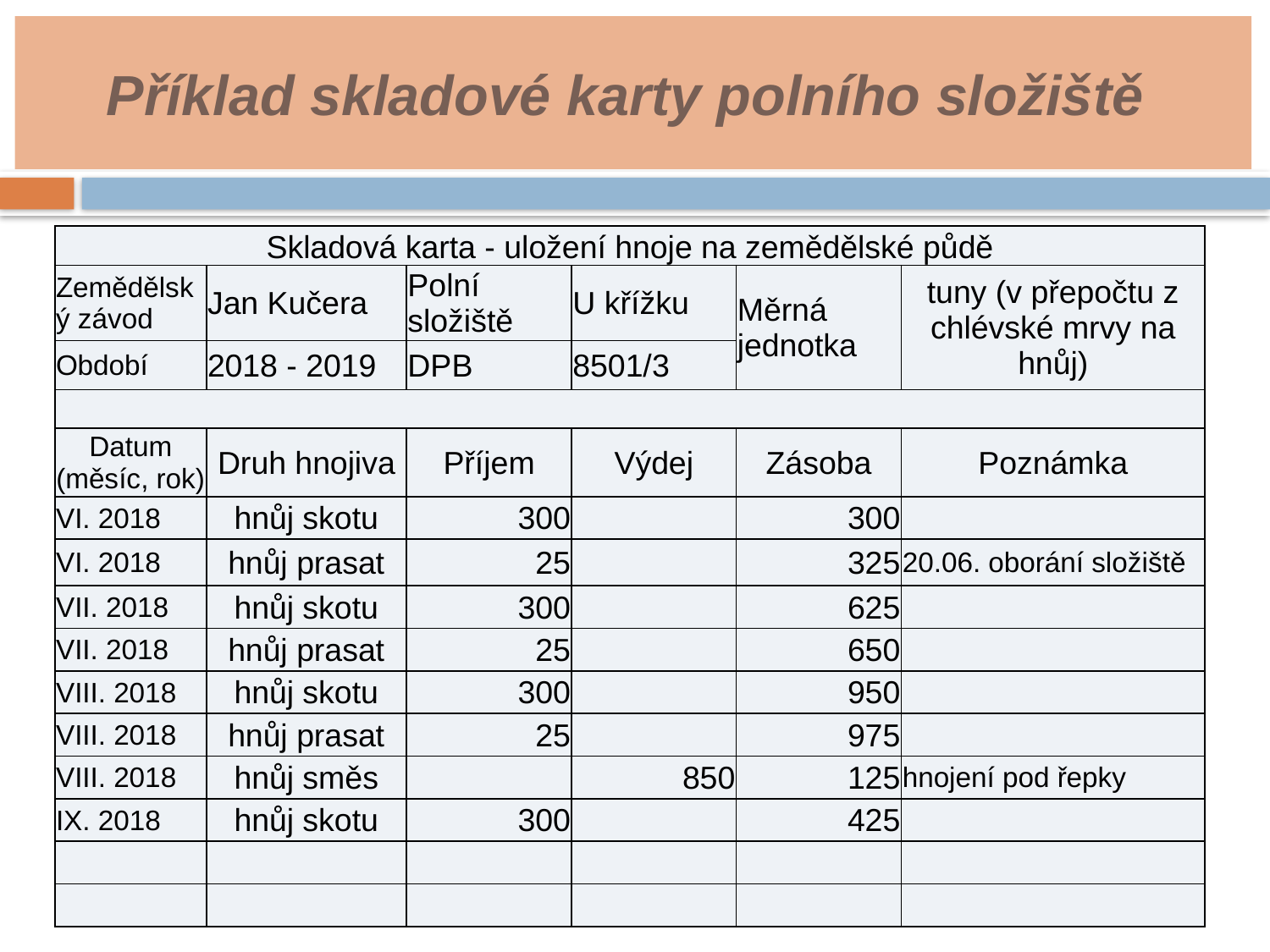

# Příklad skladové karty polního složiště
| Skladová karta - uložení hnoje na zemědělské půdě |  |  |  |  |  |
| --- | --- | --- | --- | --- | --- |
| Zemědělský závod | Jan Kučera | Polní složiště | U křížku | Měrná jednotka | tuny (v přepočtu z chlévské mrvy na hnůj) |
| Období | 2018 - 2019 | DPB | 8501/3 |  |  |
|  |  |  |  |  |  |
| Datum (měsíc, rok) | Druh hnojiva | Příjem | Výdej | Zásoba | Poznámka |
| VI. 2018 | hnůj skotu | 300 |  | 300 |  |
| VI. 2018 | hnůj prasat | 25 |  | 325 | 20.06. oborání složiště |
| VII. 2018 | hnůj skotu | 300 |  | 625 |  |
| VII. 2018 | hnůj prasat | 25 |  | 650 |  |
| VIII. 2018 | hnůj skotu | 300 |  | 950 |  |
| VIII. 2018 | hnůj prasat | 25 |  | 975 |  |
| VIII. 2018 | hnůj směs |  | 850 | 125 | hnojení pod řepky |
| IX. 2018 | hnůj skotu | 300 |  | 425 |  |
|  |  |  |  |  |  |
|  |  |  |  |  |  |